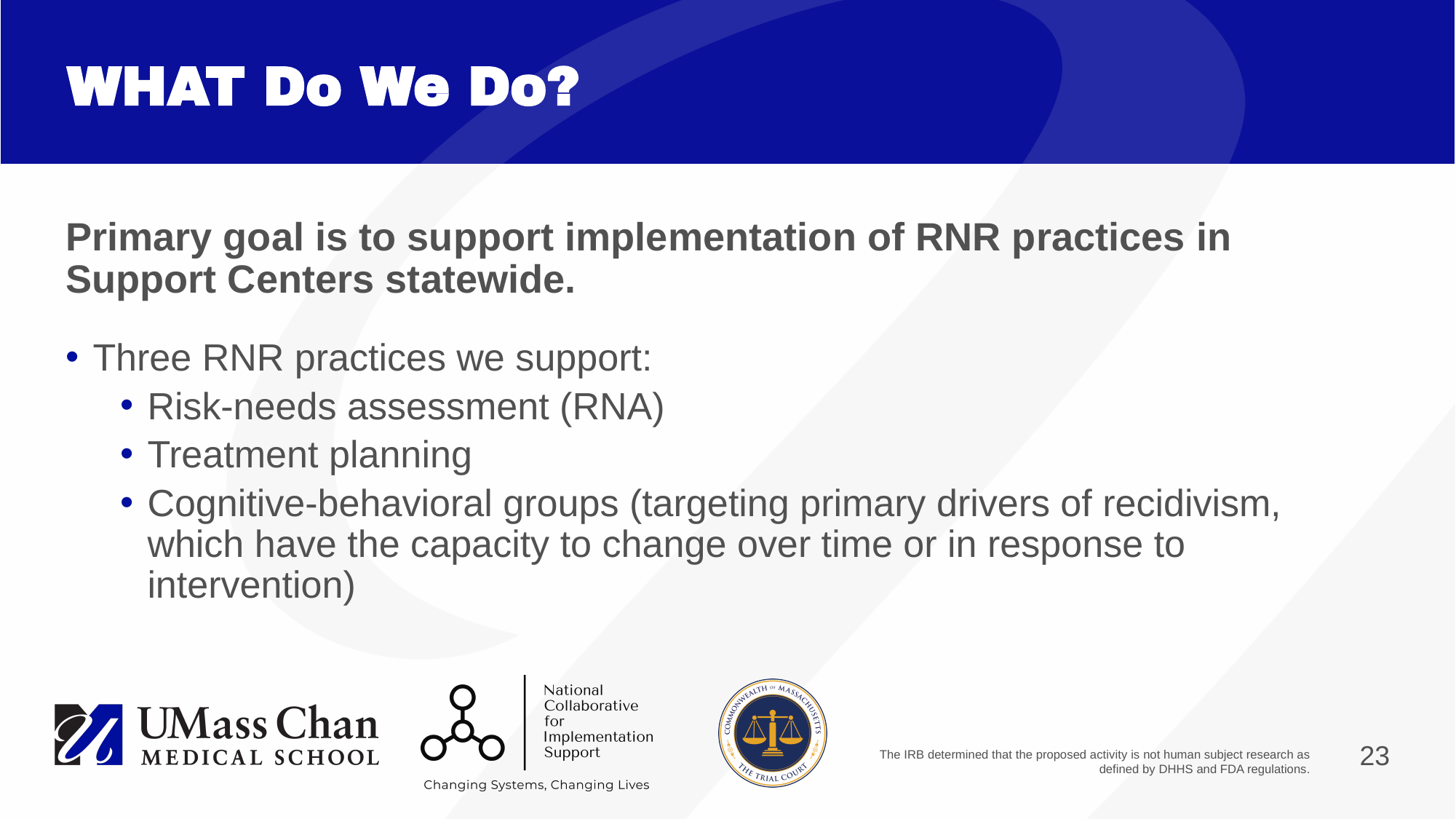

# WHAT Do We Do?
Primary goal is to support implementation of RNR practices in Support Centers statewide.
Three RNR practices we support:
Risk-needs assessment (RNA)
Treatment planning
Cognitive-behavioral groups (targeting primary drivers of recidivism, which have the capacity to change over time or in response to intervention)

The IRB determined that the proposed activity is not human subject research as defined by DHHS and FDA regulations.